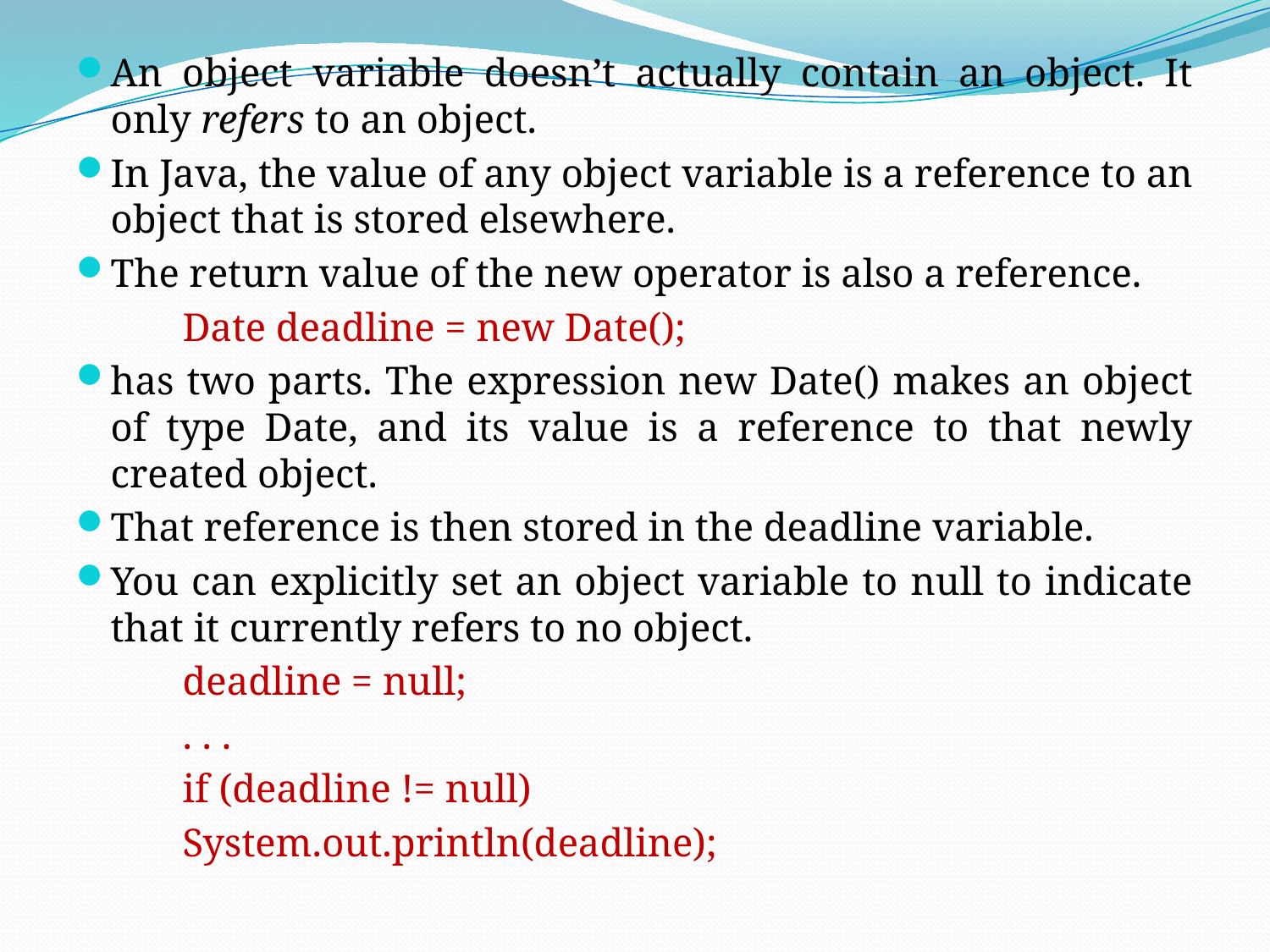

An object variable doesn’t actually contain an object. It only refers to an object.
In Java, the value of any object variable is a reference to an object that is stored elsewhere.
The return value of the new operator is also a reference.
	Date deadline = new Date();
has two parts. The expression new Date() makes an object of type Date, and its value is a reference to that newly created object.
That reference is then stored in the deadline variable.
You can explicitly set an object variable to null to indicate that it currently refers to no object.
	deadline = null;
	. . .
	if (deadline != null)
		System.out.println(deadline);